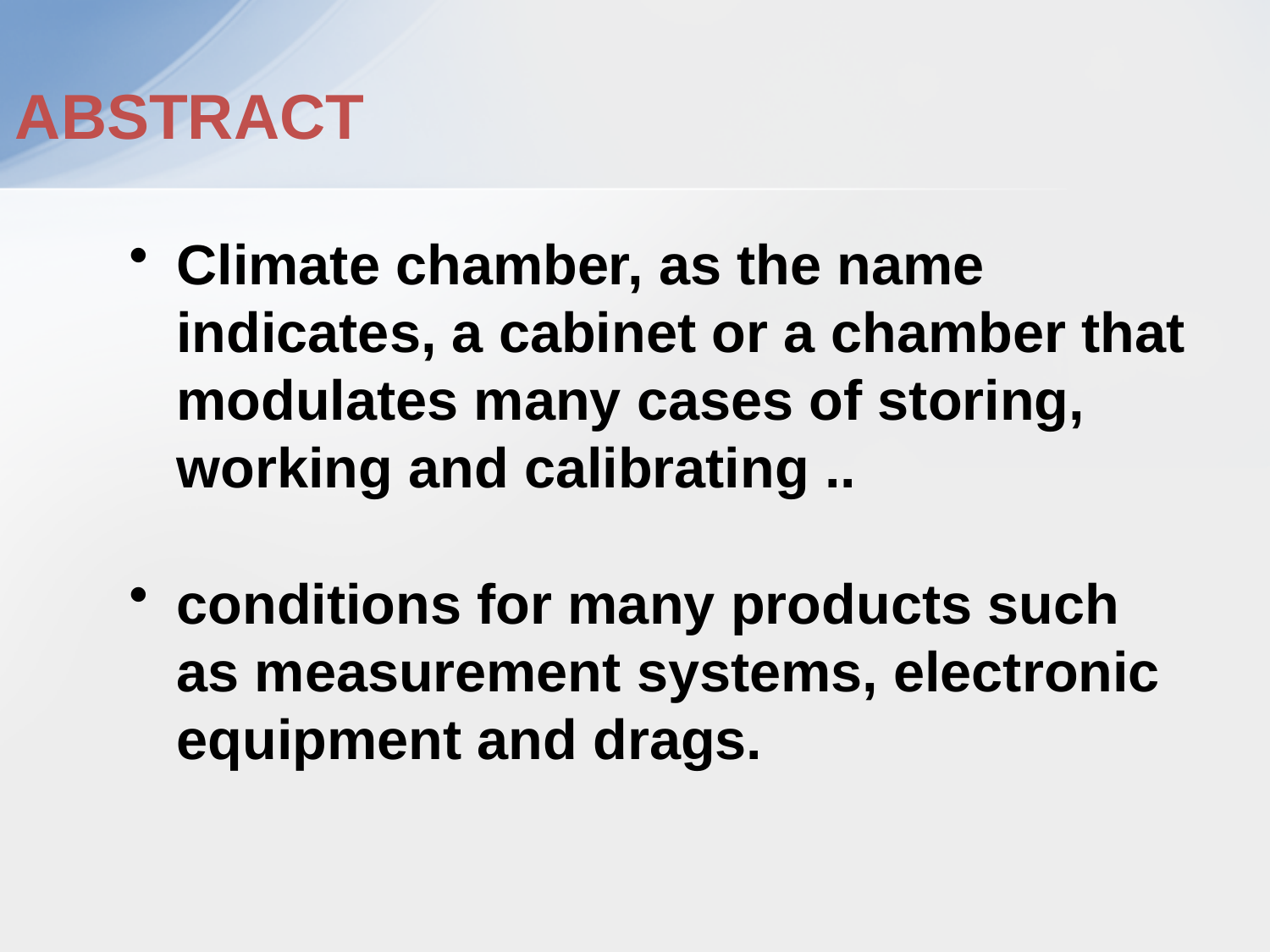

# ABSTRACT
Climate chamber, as the name indicates, a cabinet or a chamber that modulates many cases of storing, working and calibrating ..

conditions for many products such as measurement systems, electronic equipment and drags.